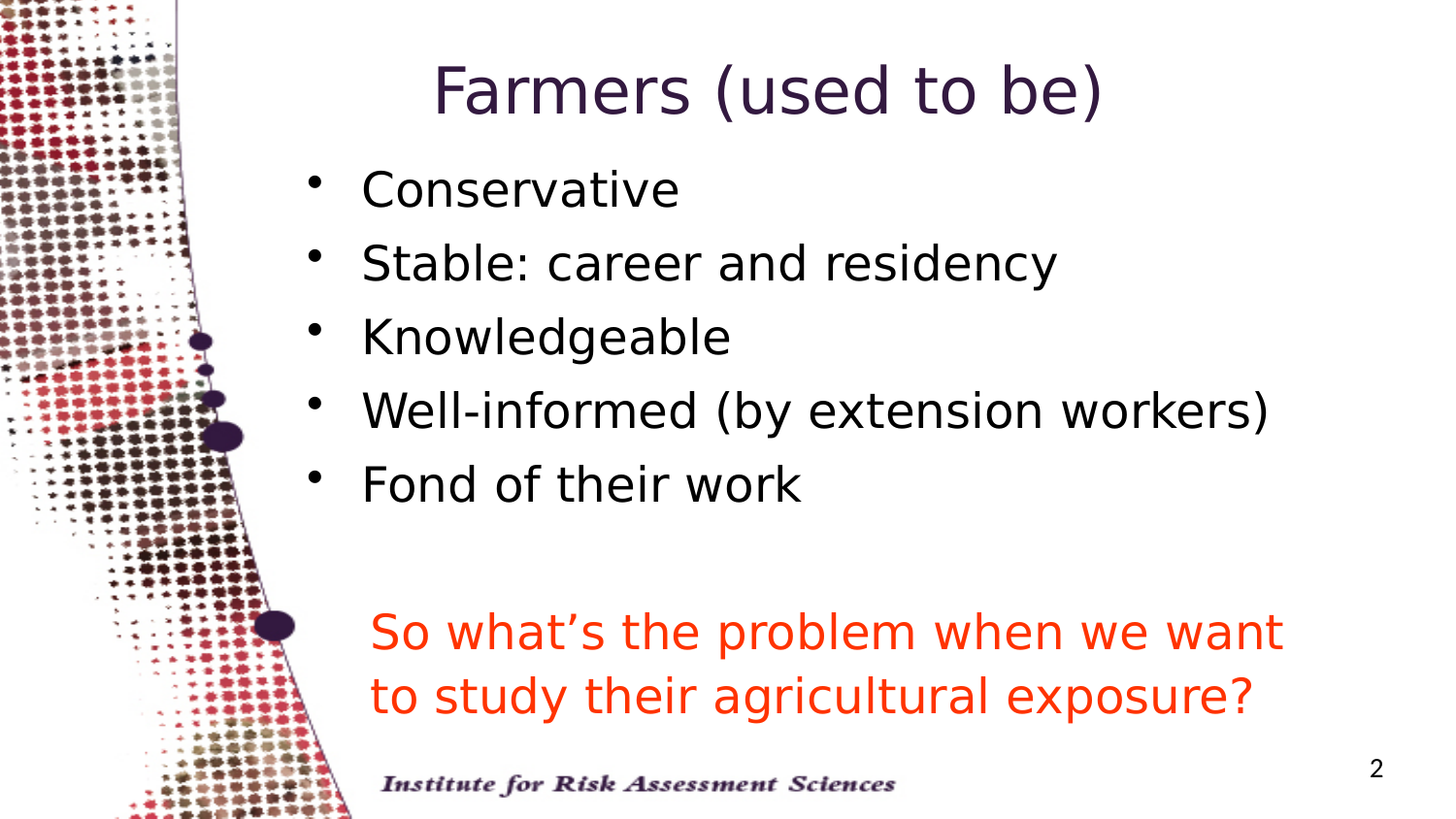

# Farmers (used to be)
Conservative
Stable: career and residency
Knowledgeable
Well-informed (by extension workers)
Fond of their work

So what’s the problem when we want to study their agricultural exposure?

2